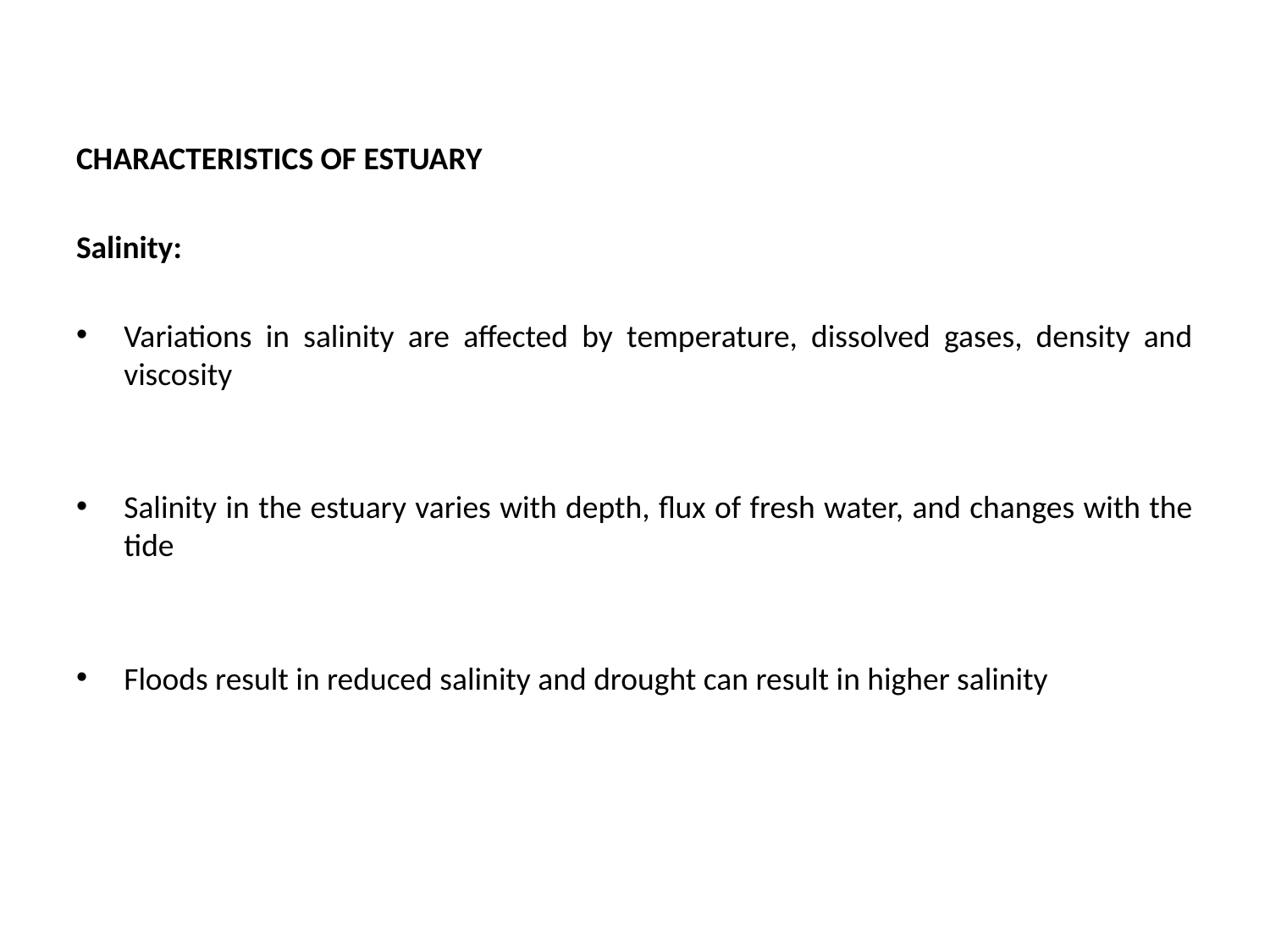

CHARACTERISTICS OF ESTUARY

Salinity:

Variations in salinity are affected by temperature, dissolved gases, density and viscosity

Salinity in the estuary varies with depth, flux of fresh water, and changes with the tide

Floods result in reduced salinity and drought can result in higher salinity